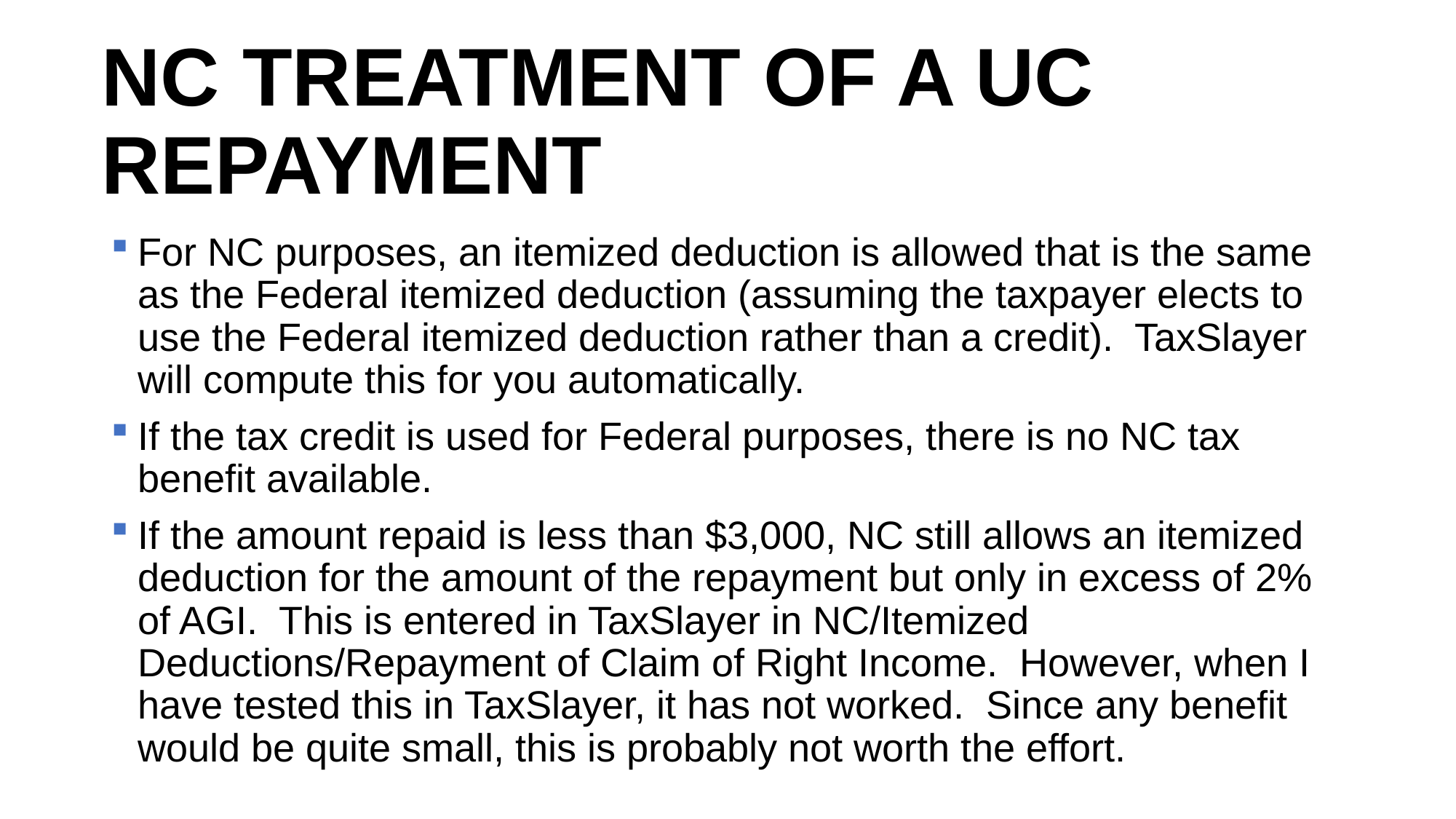

# NC TREATMENT OF A UC REPAYMENT
For NC purposes, an itemized deduction is allowed that is the same as the Federal itemized deduction (assuming the taxpayer elects to use the Federal itemized deduction rather than a credit).  TaxSlayer will compute this for you automatically.
If the tax credit is used for Federal purposes, there is no NC tax benefit available.
If the amount repaid is less than $3,000, NC still allows an itemized deduction for the amount of the repayment but only in excess of 2% of AGI.  This is entered in TaxSlayer in NC/Itemized Deductions/Repayment of Claim of Right Income.  However, when I have tested this in TaxSlayer, it has not worked.  Since any benefit would be quite small, this is probably not worth the effort.